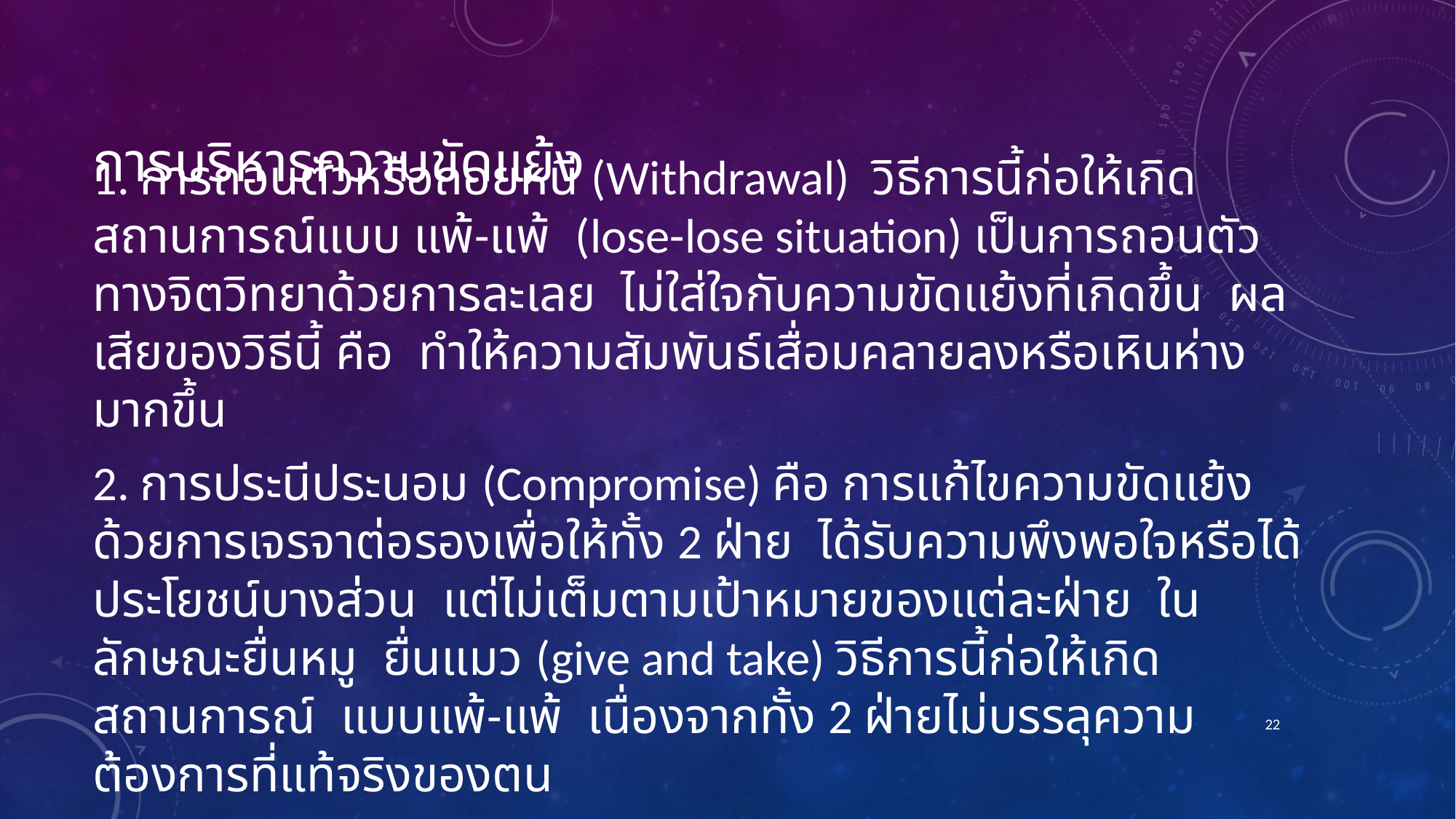

# การบริหารความขัดแย้ง
1. การถอนตัวหรือถอยหนี (Withdrawal)  วิธีการนี้ก่อให้เกิดสถานการณ์แบบ แพ้-แพ้  (lose-lose situation) เป็นการถอนตัวทางจิตวิทยาด้วยการละเลย  ไม่ใส่ใจกับความขัดแย้งที่เกิดขึ้น  ผลเสียของวิธีนี้ คือ  ทำให้ความสัมพันธ์เสื่อมคลายลงหรือเหินห่างมากขึ้น
2. การประนีประนอม (Compromise) คือ การแก้ไขความขัดแย้งด้วยการเจรจาต่อรองเพื่อให้ทั้ง 2 ฝ่าย  ได้รับความพึงพอใจหรือได้ประโยชน์บางส่วน  แต่ไม่เต็มตามเป้าหมายของแต่ละฝ่าย  ในลักษณะยื่นหมู  ยื่นแมว (give and take) วิธีการนี้ก่อให้เกิดสถานการณ์  แบบแพ้-แพ้  เนื่องจากทั้ง 2 ฝ่ายไม่บรรลุความต้องการที่แท้จริงของตน
22